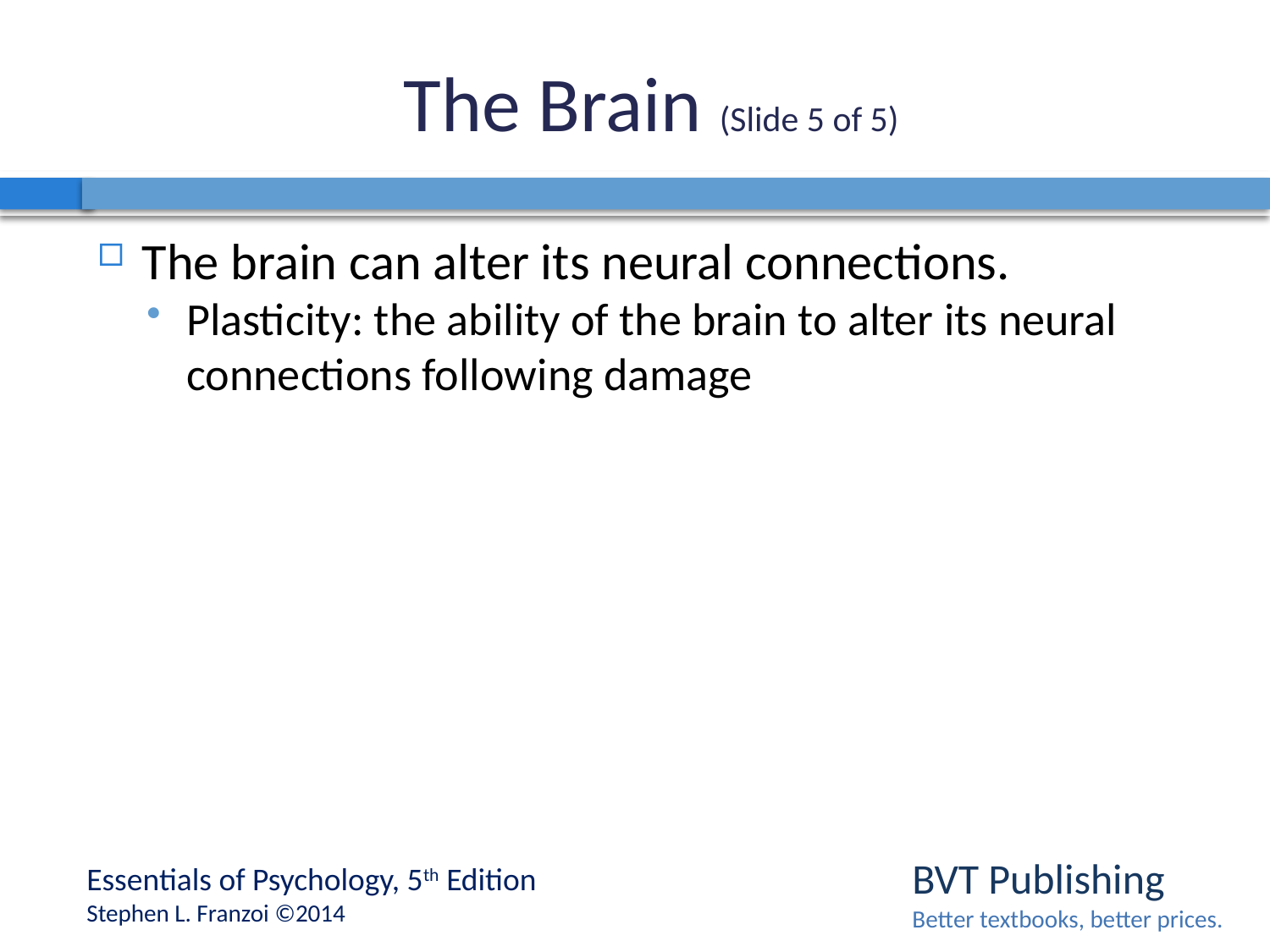

# The Brain (Slide 5 of 5)
The brain can alter its neural connections.
Plasticity: the ability of the brain to alter its neural connections following damage